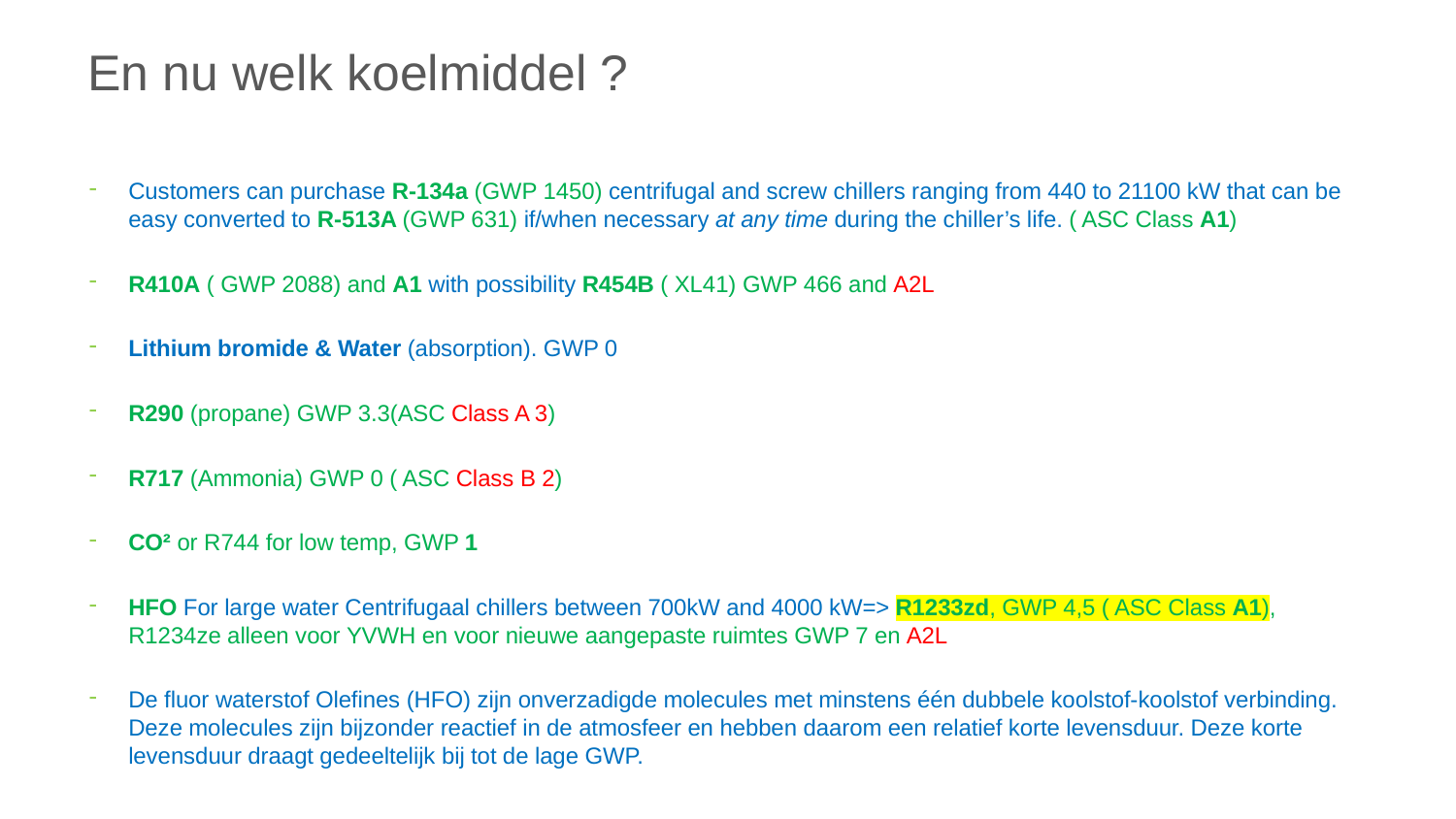

# En nu welk koelmiddel ?
Customers can purchase R-134a (GWP 1450) centrifugal and screw chillers ranging from 440 to 21100 kW that can be easy converted to R-513A (GWP 631) if/when necessary at any time during the chiller’s life. ( ASC Class A1)

R410A ( GWP 2088) and A1 with possibility R454B ( XL41) GWP 466 and A2L

Lithium bromide & Water (absorption). GWP 0

R290 (propane) GWP 3.3(ASC Class A 3)

R717 (Ammonia) GWP 0 ( ASC Class B 2)

CO² or R744 for low temp, GWP 1

HFO For large water Centrifugaal chillers between 700kW and 4000 kW=> R1233zd, GWP 4,5 ( ASC Class A1), R1234ze alleen voor YVWH en voor nieuwe aangepaste ruimtes GWP 7 en A2L

De fluor waterstof Olefines (HFO) zijn onverzadigde molecules met minstens één dubbele koolstof-koolstof verbinding. Deze molecules zijn bijzonder reactief in de atmosfeer en hebben daarom een relatief korte levensduur. Deze korte levensduur draagt gedeeltelijk bij tot de lage GWP.